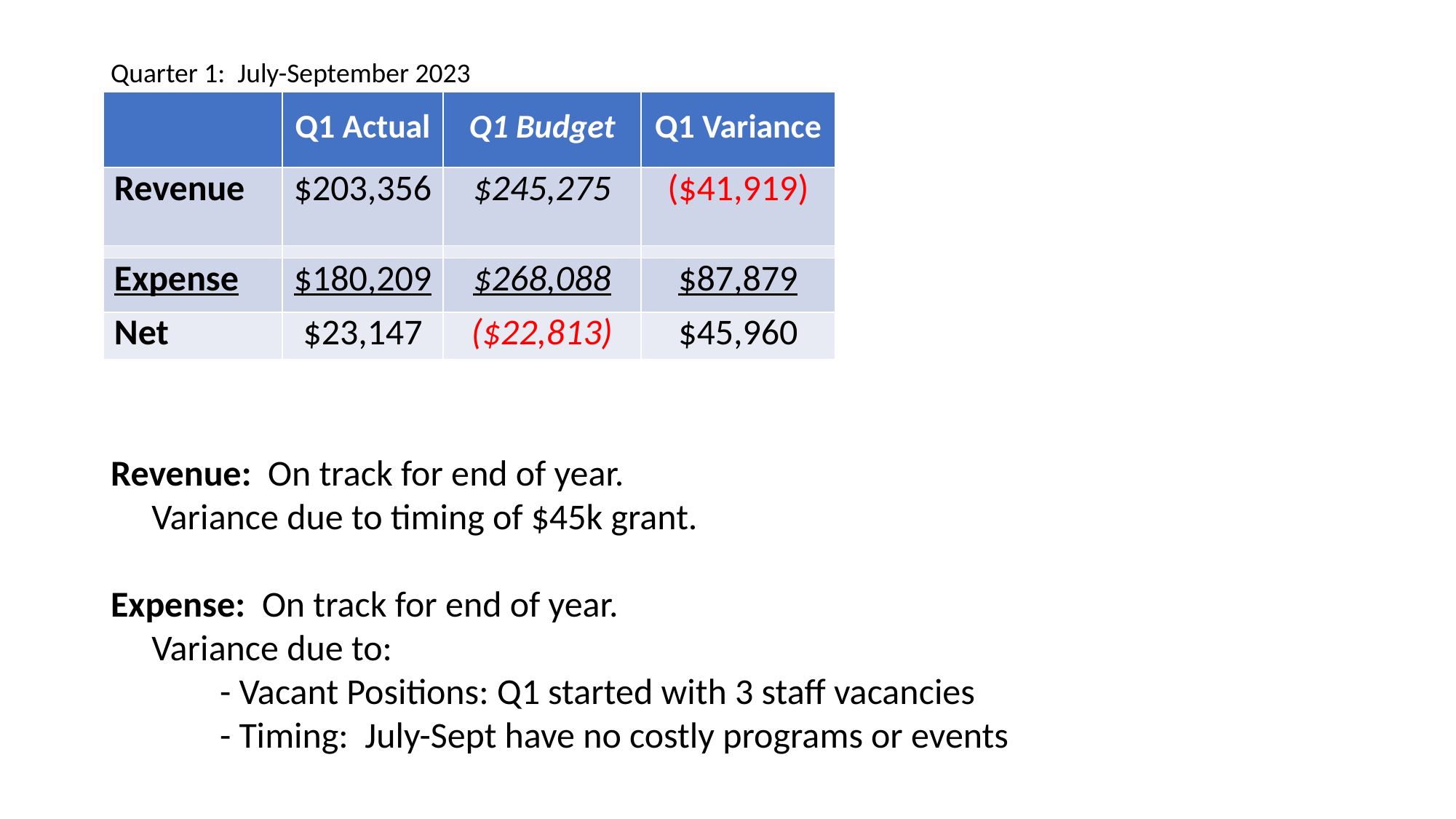

Quarter 1:  July-September 2023
|  | Q1 Actual | Q1 Budget | Q1 Variance |  |  |  |
| --- | --- | --- | --- | --- | --- | --- |
| Revenue | $203,356 | $245,275 | ($41,919) |  |  |  |
|  |  |  |  |  |  |  |
| Expense | $180,209 | $268,088 | $87,879 |  |  |  |
| Net | $23,147 | ($22,813) | $45,960 |  |  |  |
Revenue:  On track for end of year.
     Variance due to timing of $45k grant.
Expense:  On track for end of year.
     Variance due to:
	- Vacant Positions: Q1 started with 3 staff vacancies
	- Timing:  July-Sept have no costly programs or events